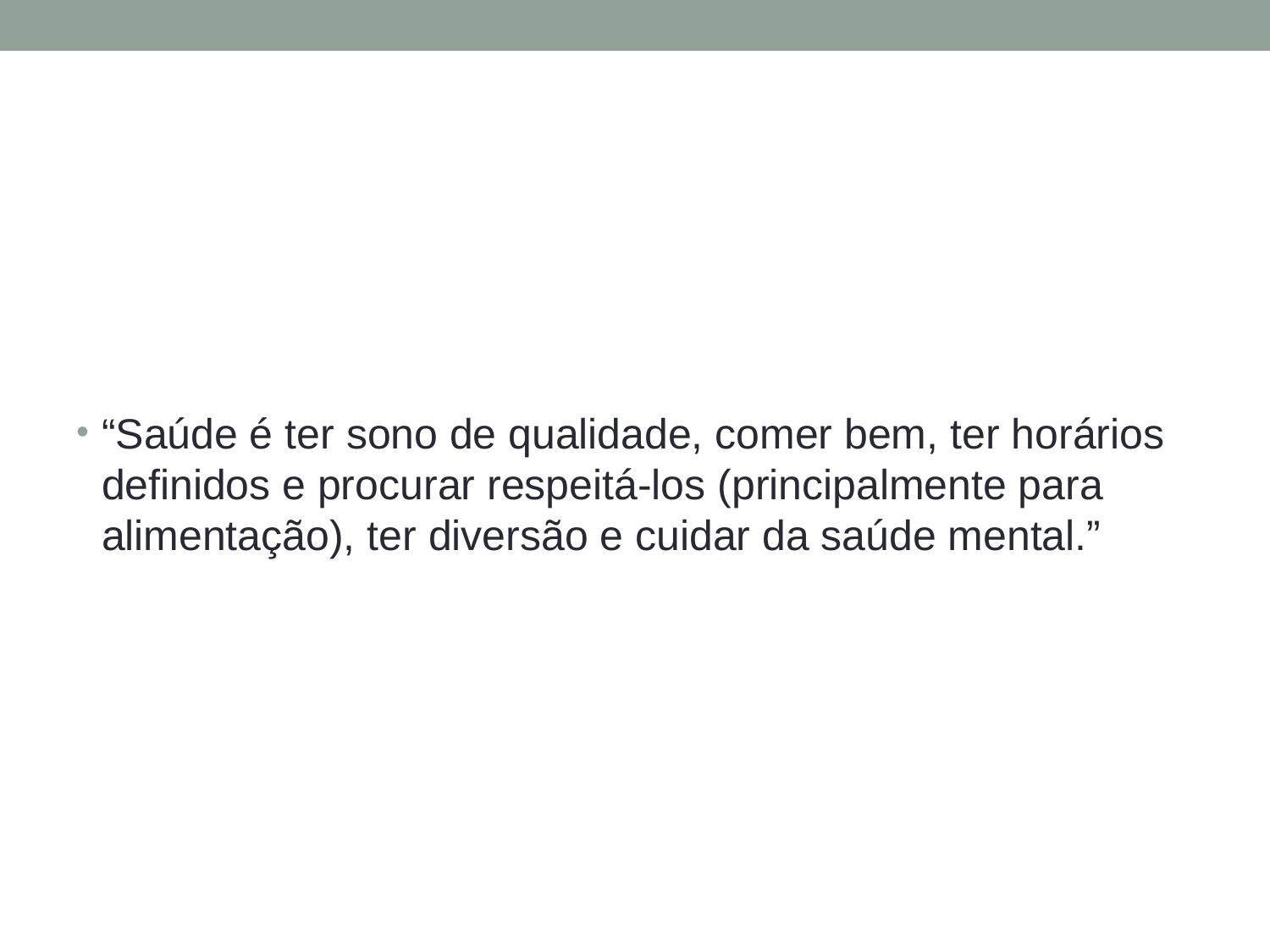

#

“Saúde é ter sono de qualidade, comer bem, ter horários definidos e procurar respeitá-los (principalmente para alimentação), ter diversão e cuidar da saúde mental.”